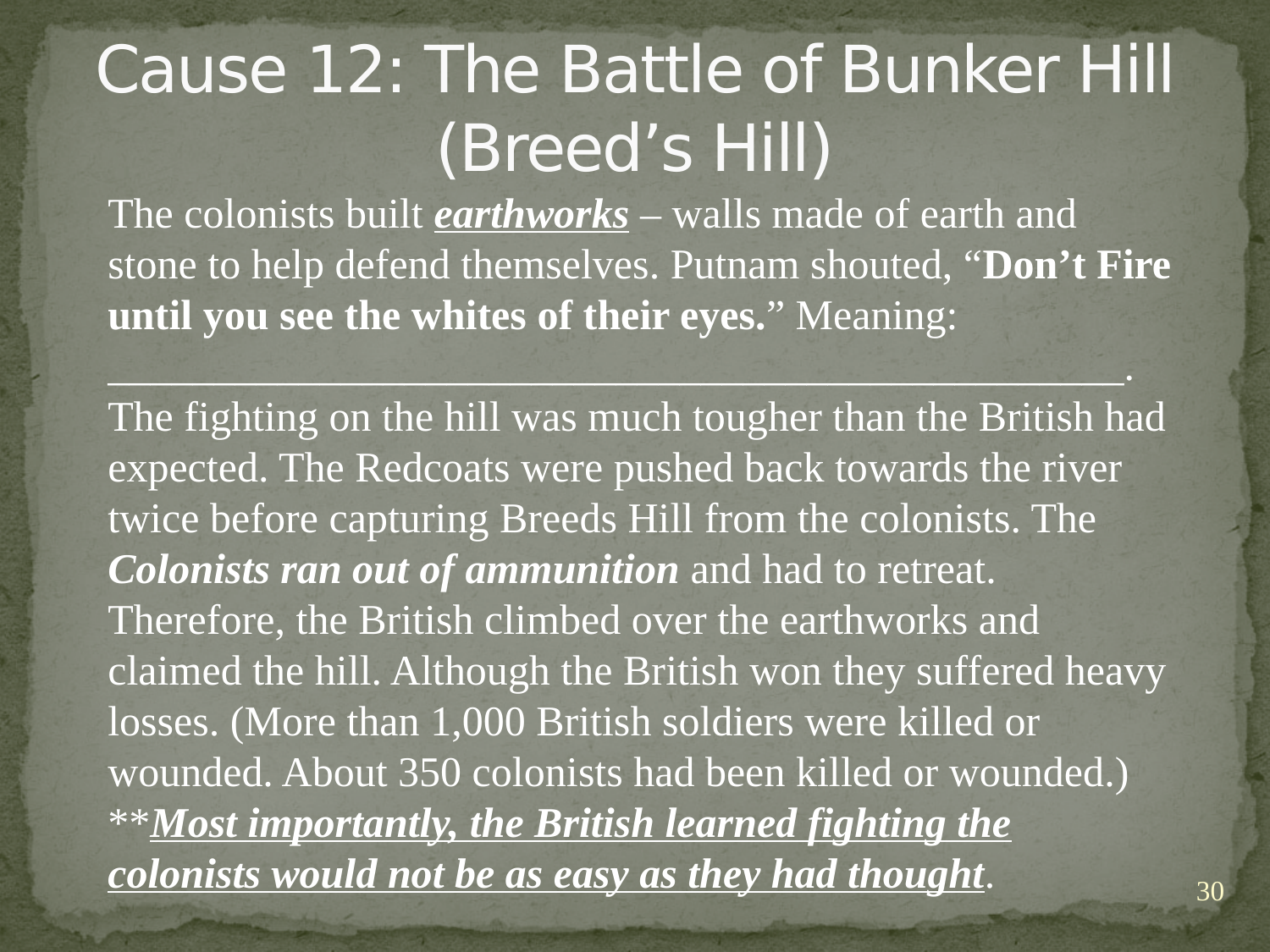

# Cause 12: The Battle of Bunker Hill (Breed’s Hill)
The colonists built earthworks – walls made of earth and stone to help defend themselves. Putnam shouted, “Don’t Fire until you see the whites of their eyes.” Meaning:
________________________________________________. The fighting on the hill was much tougher than the British had expected. The Redcoats were pushed back towards the river twice before capturing Breeds Hill from the colonists. The Colonists ran out of ammunition and had to retreat. Therefore, the British climbed over the earthworks and claimed the hill. Although the British won they suffered heavy losses. (More than 1,000 British soldiers were killed or wounded. About 350 colonists had been killed or wounded.) **Most importantly, the British learned fighting the colonists would not be as easy as they had thought.

30